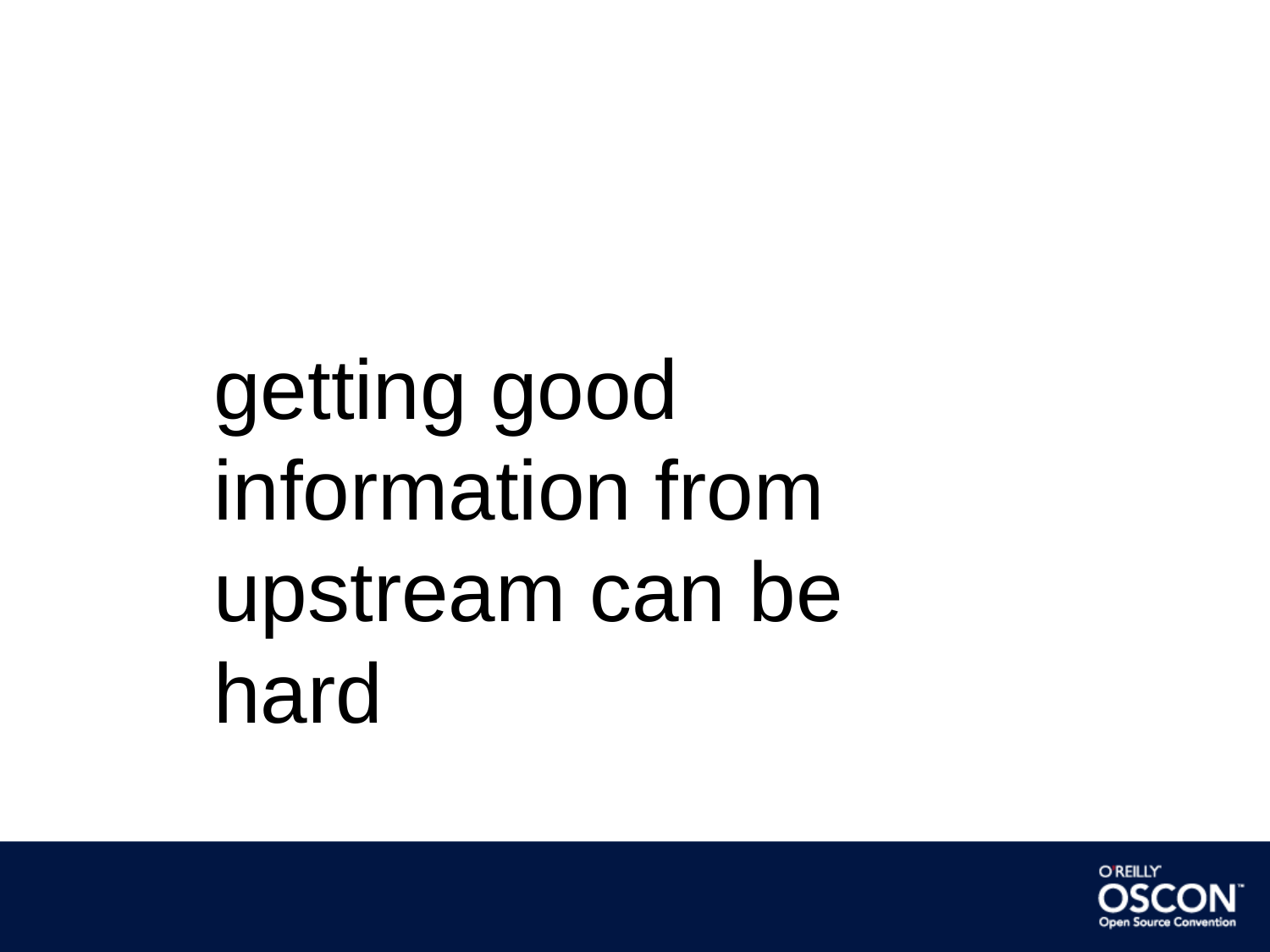

getting good information from upstream can be hard